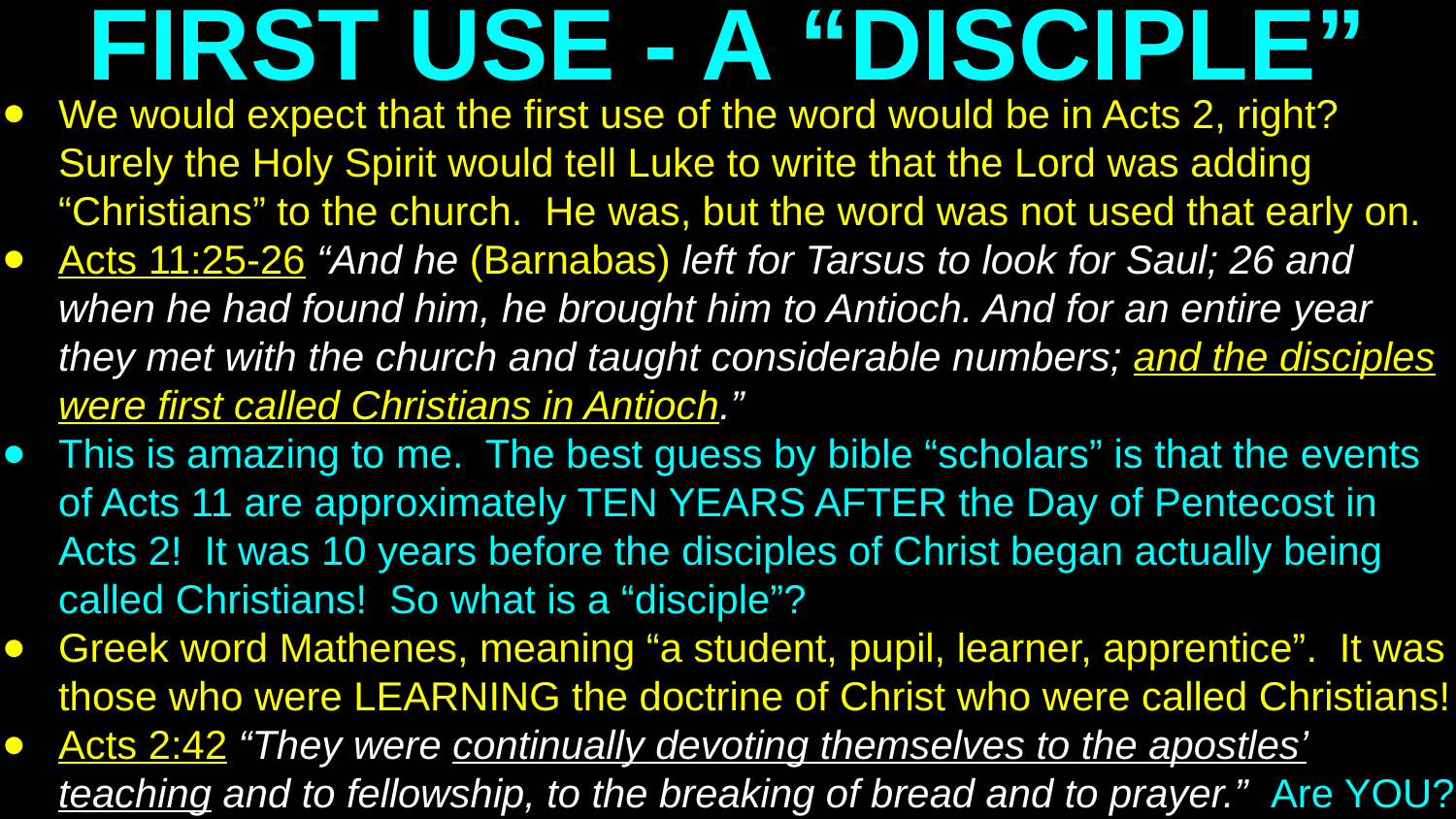

# FIRST USE - A “DISCIPLE”
We would expect that the first use of the word would be in Acts 2, right?  Surely the Holy Spirit would tell Luke to write that the Lord was adding “Christians” to the church.  He was, but the word was not used that early on.
Acts 11:25-26 “And he (Barnabas) left for Tarsus to look for Saul; 26 and when he had found him, he brought him to Antioch. And for an entire year they met with the church and taught considerable numbers; and the disciples were first called Christians in Antioch.”
This is amazing to me.  The best guess by bible “scholars” is that the events of Acts 11 are approximately TEN YEARS AFTER the Day of Pentecost in Acts 2!  It was 10 years before the disciples of Christ began actually being called Christians!  So what is a “disciple”?
Greek word Mathenes, meaning “a student, pupil, learner, apprentice”.  It was those who were LEARNING the doctrine of Christ who were called Christians!
Acts 2:42 “They were continually devoting themselves to the apostles’ teaching and to fellowship, to the breaking of bread and to prayer.”  Are YOU?